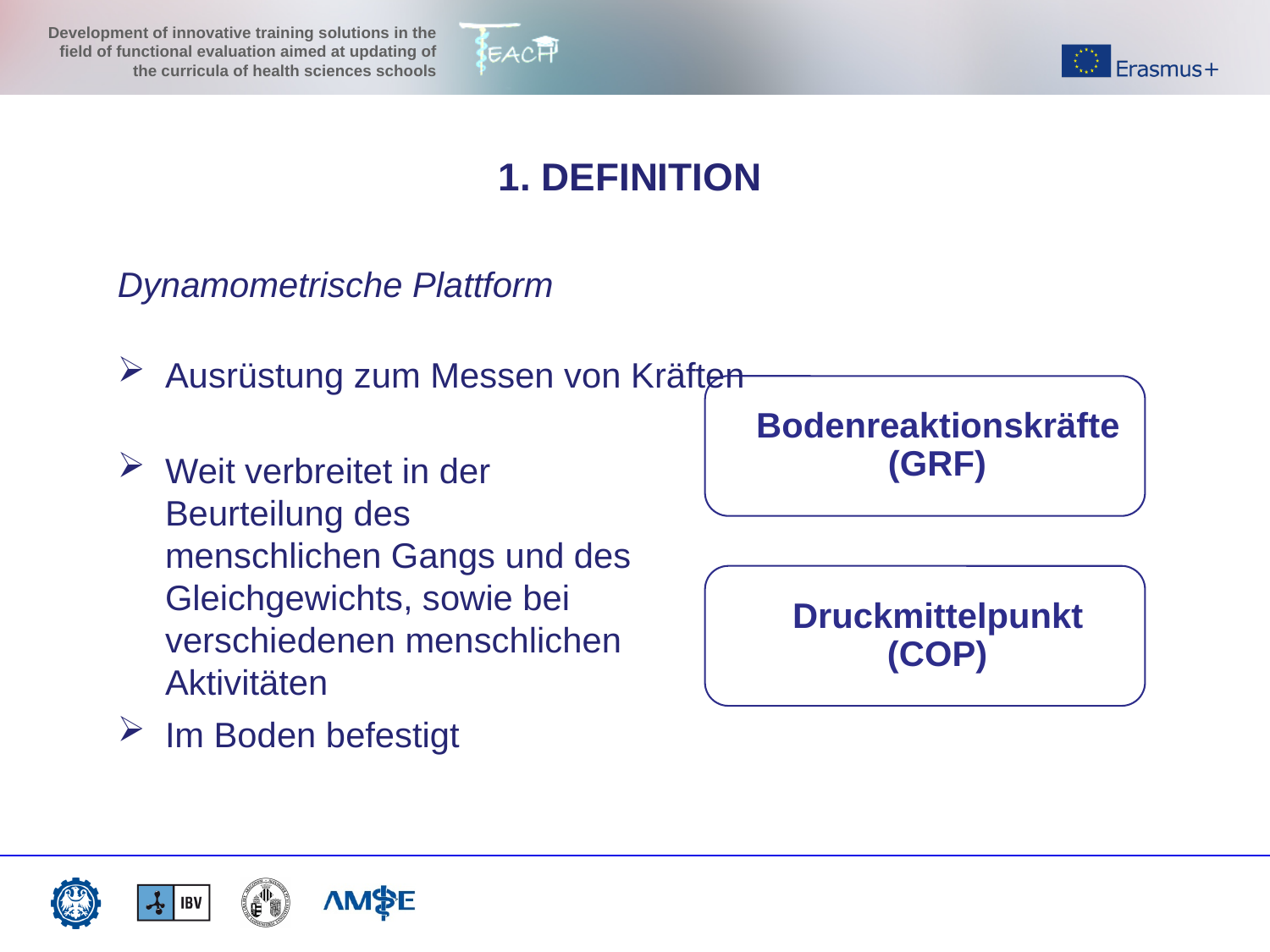

1. DEFINITION
Dynamometrische Plattform
Ausrüstung zum Messen von Kräften
Bodenreaktionskräfte (GRF)
Weit verbreitet in der Beurteilung des menschlichen Gangs und des Gleichgewichts, sowie bei verschiedenen menschlichen Aktivitäten
Druckmittelpunkt (COP)
Im Boden befestigt